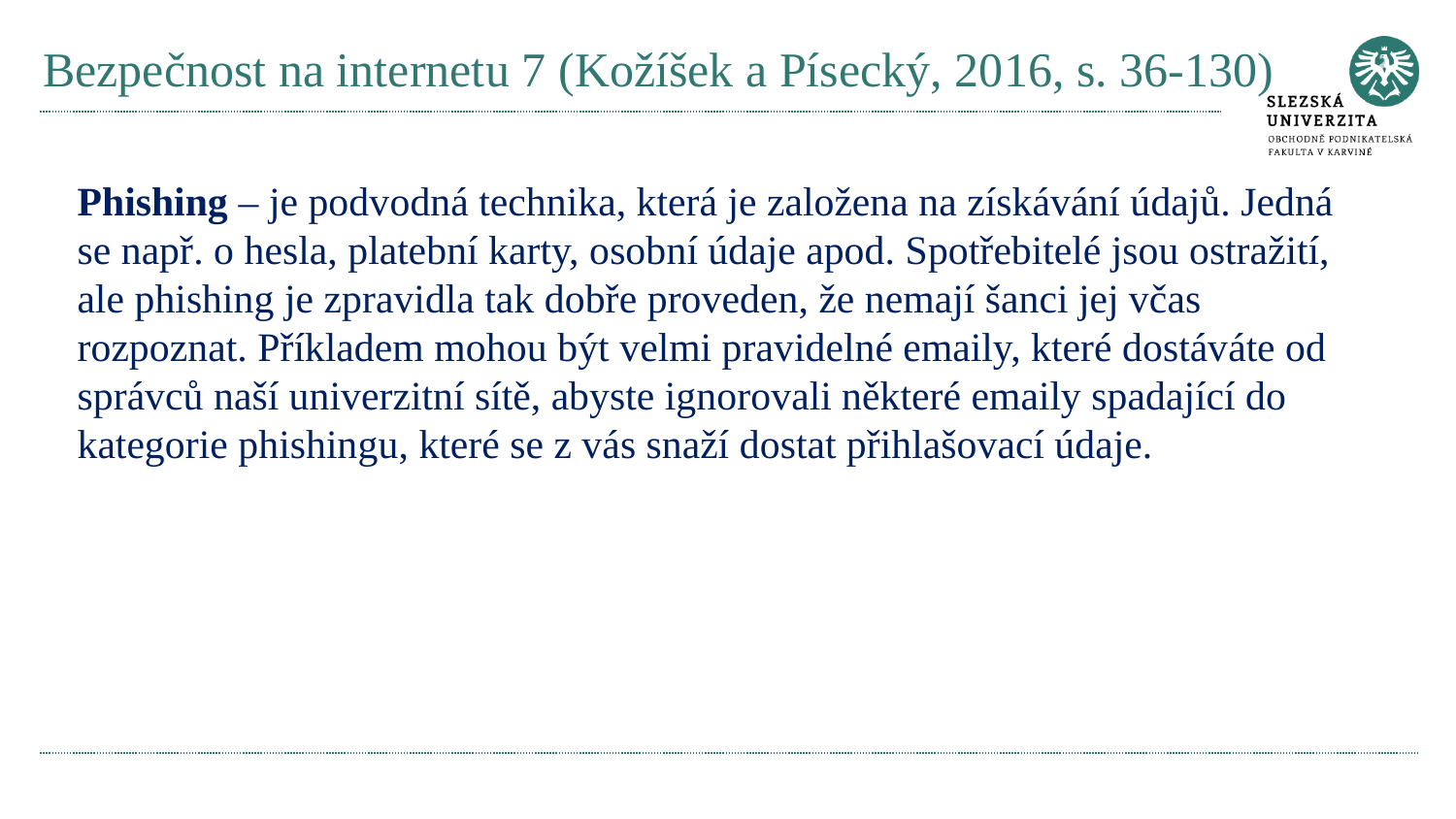

# Bezpečnost na internetu 7 (Kožíšek a Písecký, 2016, s. 36-130)
Phishing – je podvodná technika, která je založena na získávání údajů. Jedná se např. o hesla, platební karty, osobní údaje apod. Spotřebitelé jsou ostražití, ale phishing je zpravidla tak dobře proveden, že nemají šanci jej včas rozpoznat. Příkladem mohou být velmi pravidelné emaily, které dostáváte od správců naší univerzitní sítě, abyste ignorovali některé emaily spadající do kategorie phishingu, které se z vás snaží dostat přihlašovací údaje.